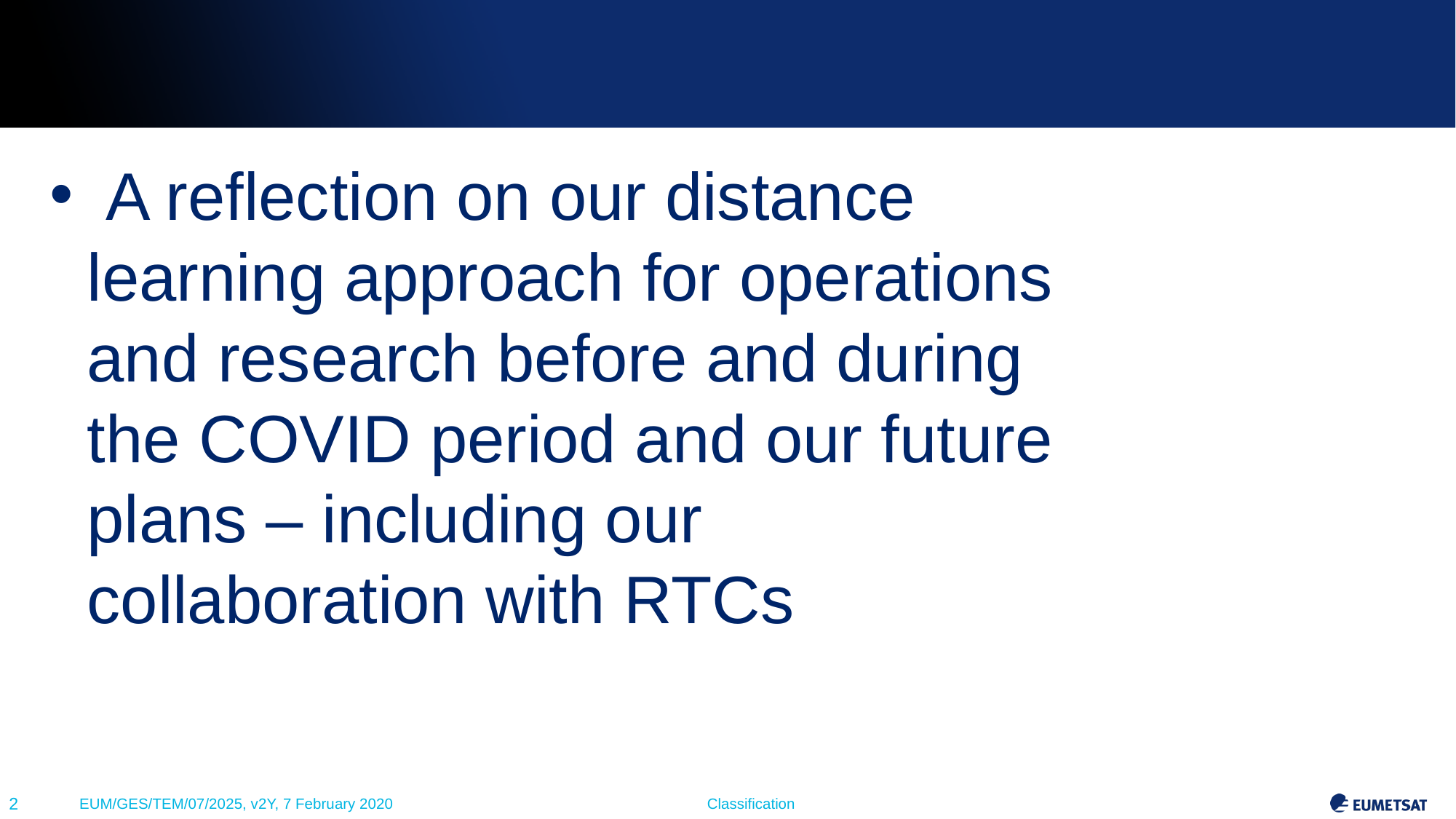

#
 A reflection on our distance learning approach for operations and research before and during the COVID period and our future plans – including our collaboration with RTCs